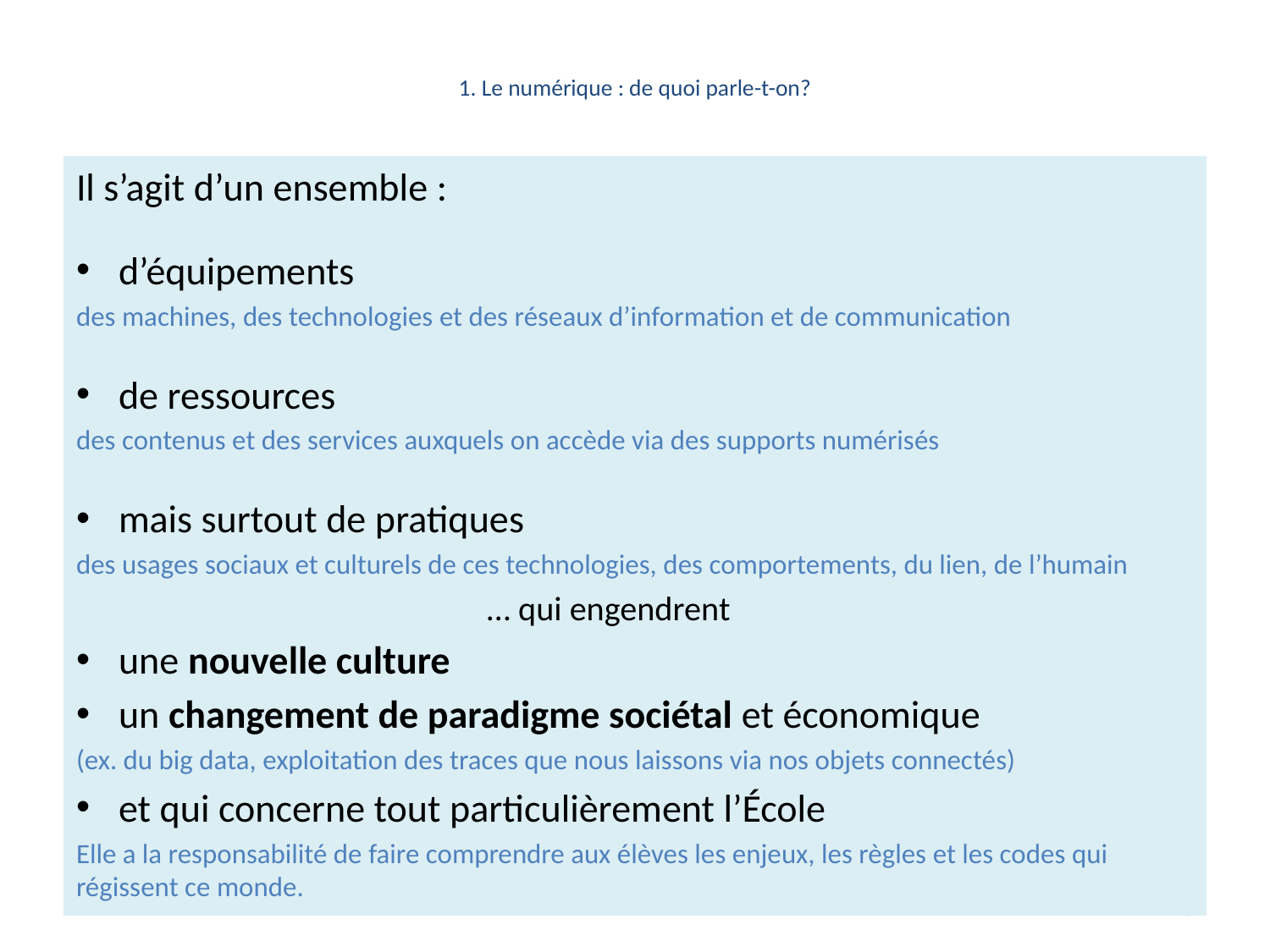

# 1. Le numérique : de quoi parle-t-on?
Il s’agit d’un ensemble :

d’équipements
des machines, des technologies et des réseaux d’information et de communication

de ressources
des contenus et des services auxquels on accède via des supports numérisés

mais surtout de pratiques
des usages sociaux et culturels de ces technologies, des comportements, du lien, de l’humain
		  … qui engendrent
une nouvelle culture
un changement de paradigme sociétal et économique
(ex. du big data, exploitation des traces que nous laissons via nos objets connectés)
et qui concerne tout particulièrement l’École
Elle a la responsabilité de faire comprendre aux élèves les enjeux, les règles et les codes qui régissent ce monde.
6